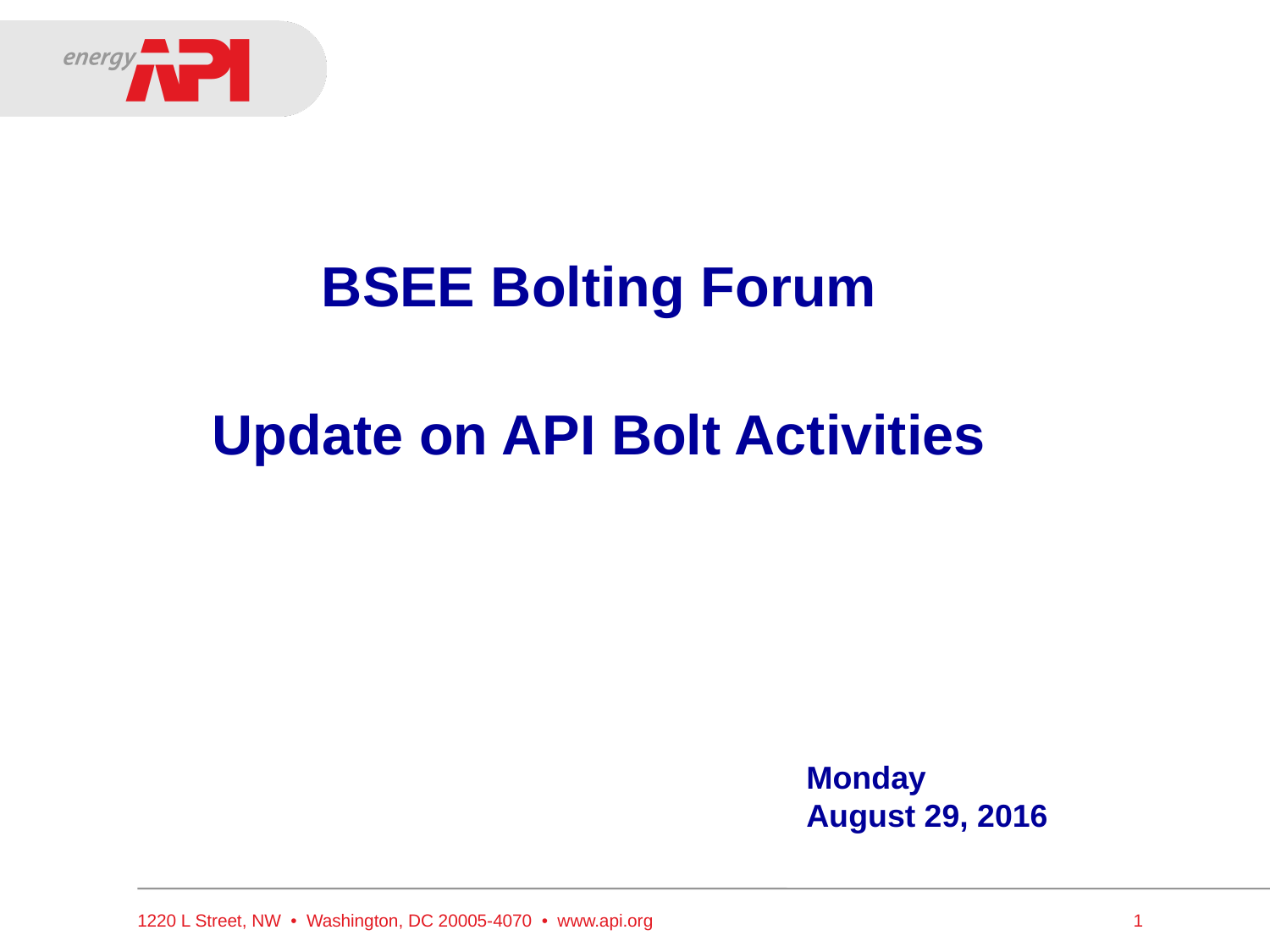

# BSEE Bolting Forum Update on API Bolt Activities
Monday
August 29, 2016
1220 L Street, NW  •  Washington, DC 20005-4070  •  www.api.org
1